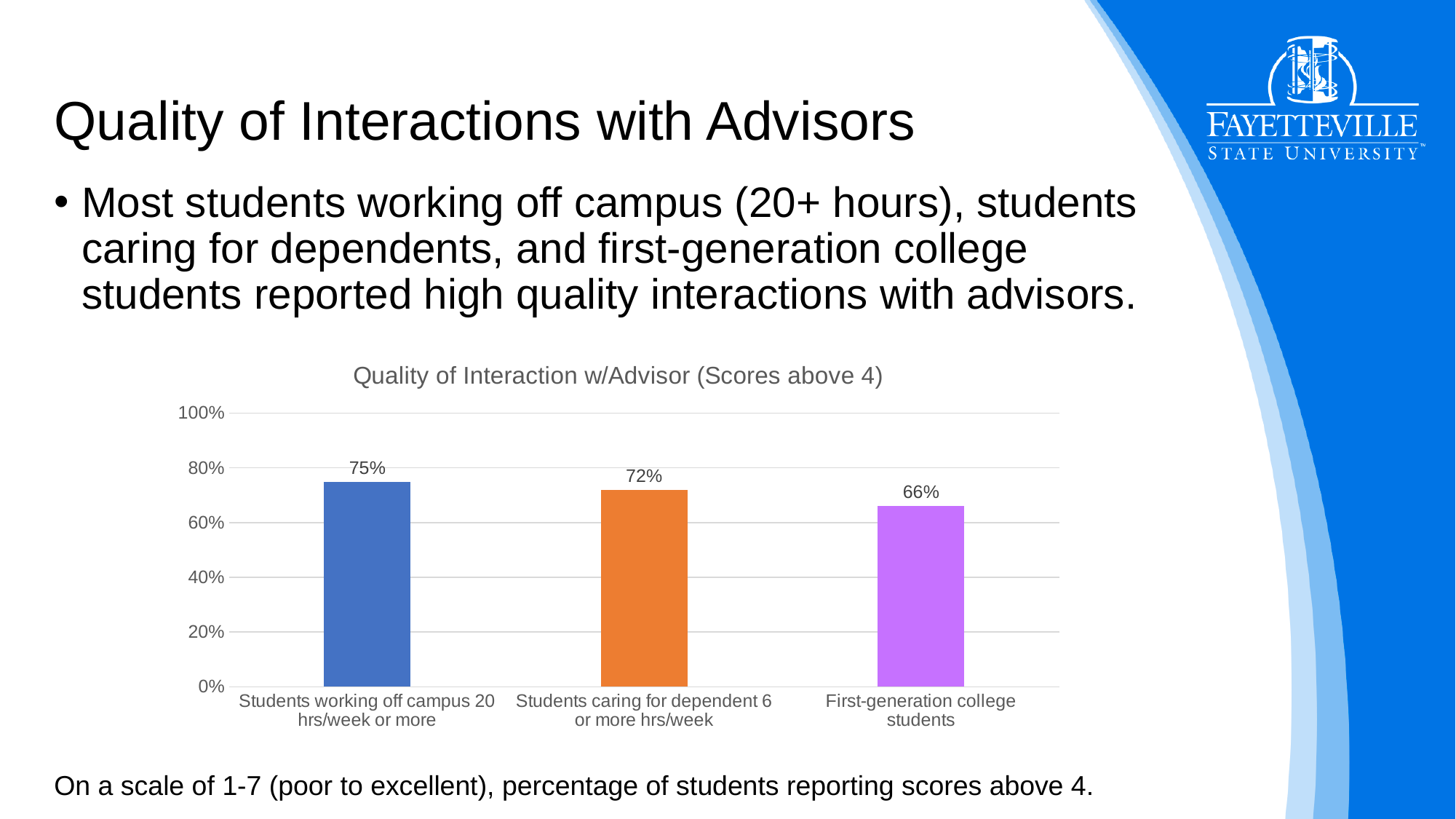

# Quality of Interactions with Advisors
Most students working off campus (20+ hours), students caring for dependents, and first-generation college students reported high quality interactions with advisors.

### Chart: Quality of Interaction w/Advisor (Scores above 4)

| Category |  |
|---|---|
| Students working off campus 20 hrs/week or more | 0.7474747474747475 |
| Students caring for dependent 6 or more hrs/week | 0.71875 |
| First-generation college students | 0.6605166051660517 |
On a scale of 1-7 (poor to excellent), percentage of students reporting scores above 4.